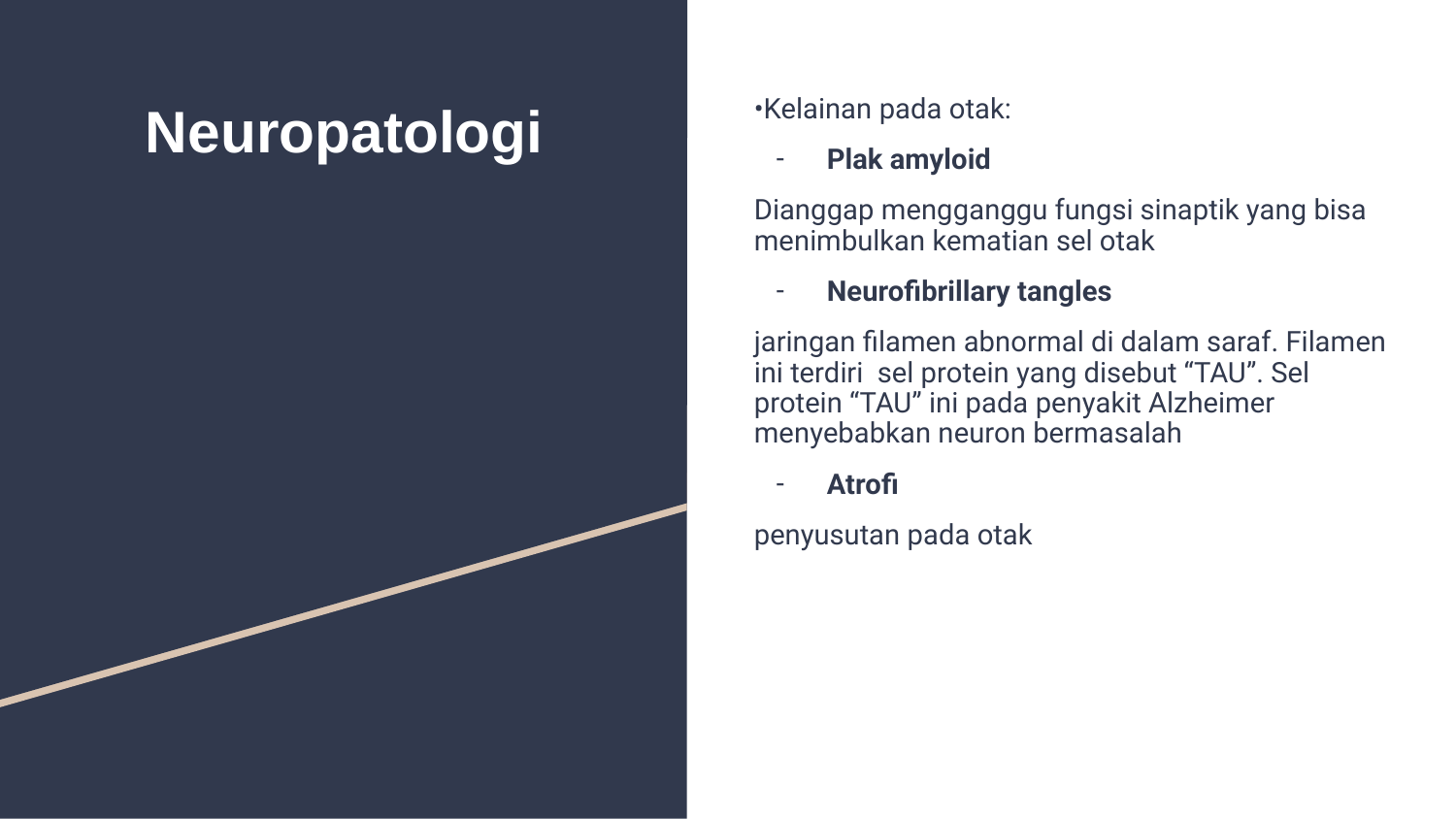

# Neuropatologi
•Kelainan pada otak:
Plak amyloid
Dianggap mengganggu fungsi sinaptik yang bisa menimbulkan kematian sel otak
Neurofibrillary tangles
jaringan filamen abnormal di dalam saraf. Filamen ini terdiri  sel protein yang disebut “TAU”. Sel protein “TAU” ini pada penyakit Alzheimer menyebabkan neuron bermasalah
Atrofi
penyusutan pada otak